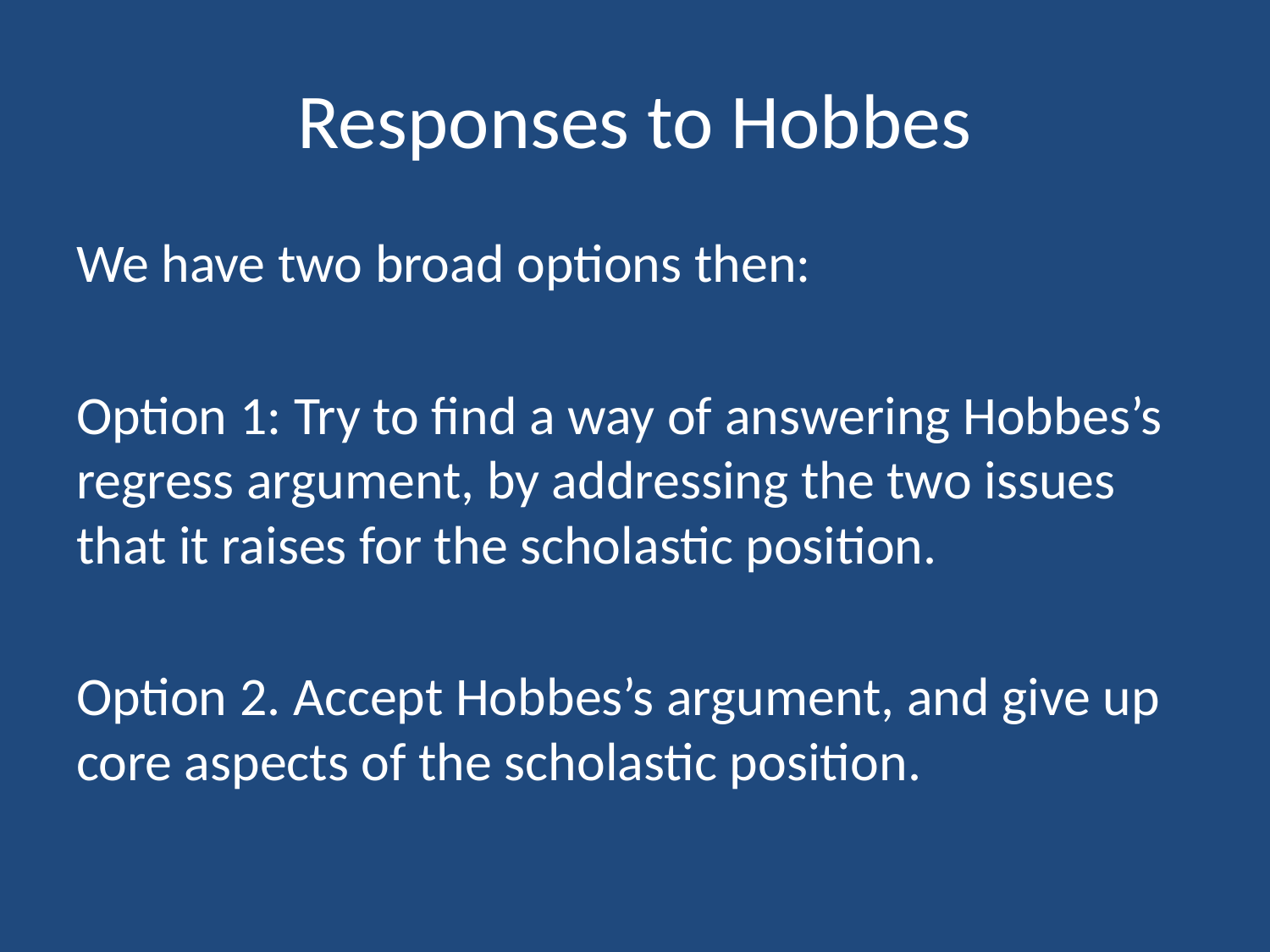

# Responses to Hobbes
We have two broad options then:

Option 1: Try to find a way of answering Hobbes’s regress argument, by addressing the two issues that it raises for the scholastic position.

Option 2. Accept Hobbes’s argument, and give up core aspects of the scholastic position.